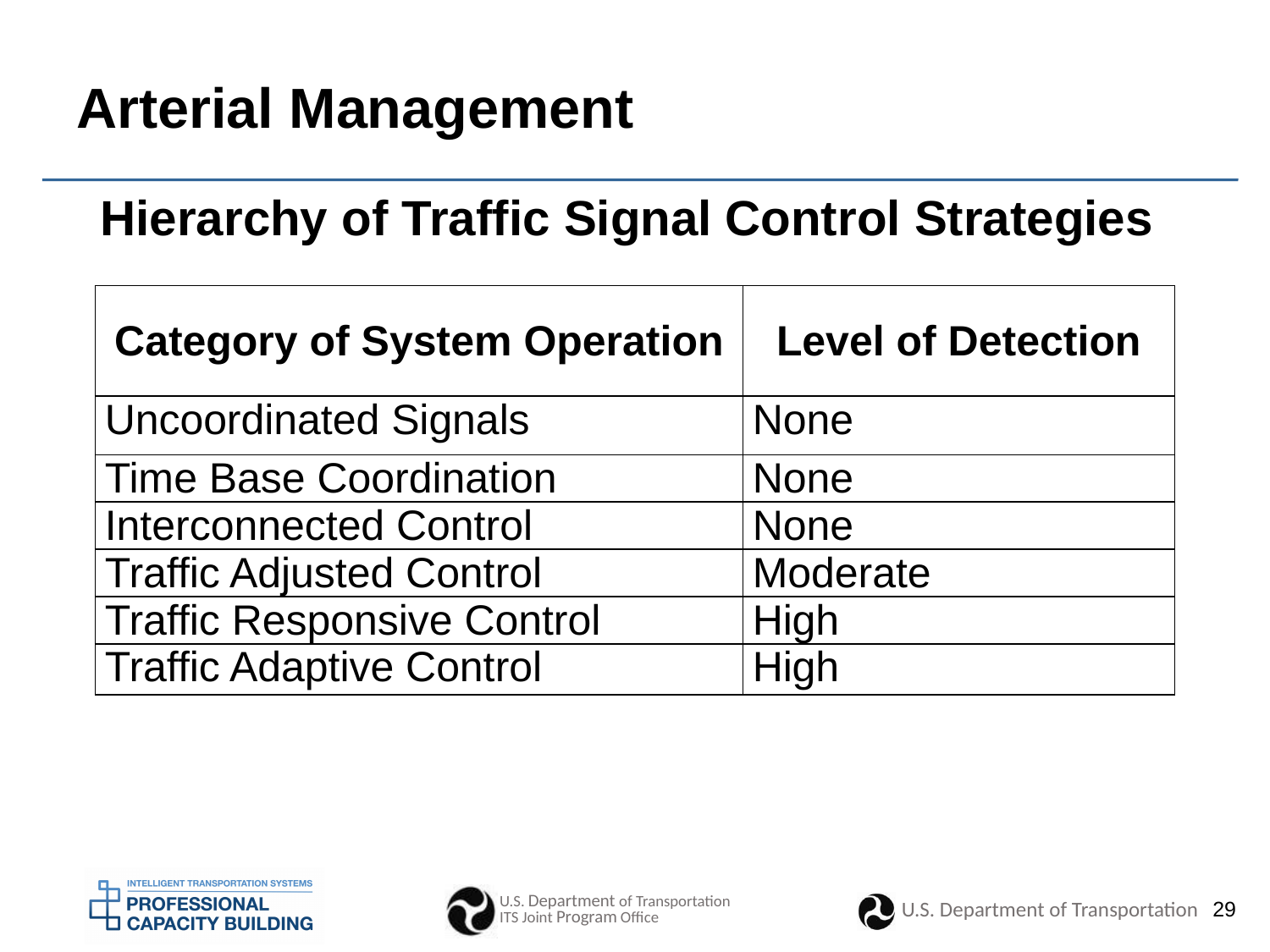

# Arterial Management
Hierarchy of Traffic Signal Control Strategies
| Category of System Operation | Level of Detection |
| --- | --- |
| Uncoordinated Signals | None |
| Time Base Coordination | None |
| Interconnected Control | None |
| Traffic Adjusted Control | Moderate |
| Traffic Responsive Control | High |
| Traffic Adaptive Control | High |